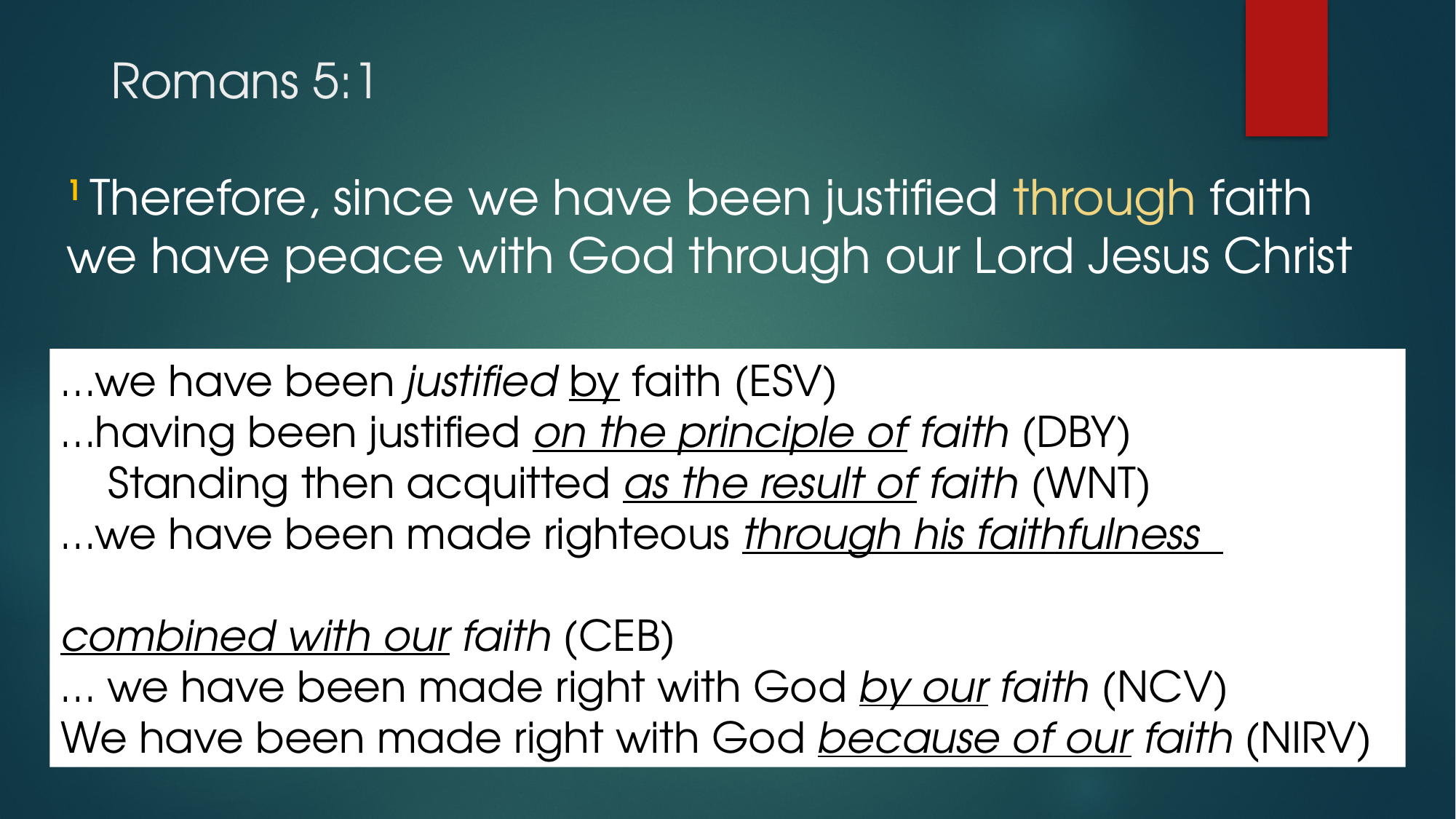

# Romans 5:1
1 Therefore, since we have been justified through faith we have peace with God through our Lord Jesus Christ
…we have been justified by faith (ESV)
…having been justified on the principle of faith (DBY)
    Standing then acquitted as the result of faith (WNT)
…we have been made righteous through his faithfulness
												combined with our faith (CEB)
… we have been made right with God by our faith (NCV)
We have been made right with God because of our faith (NIRV)